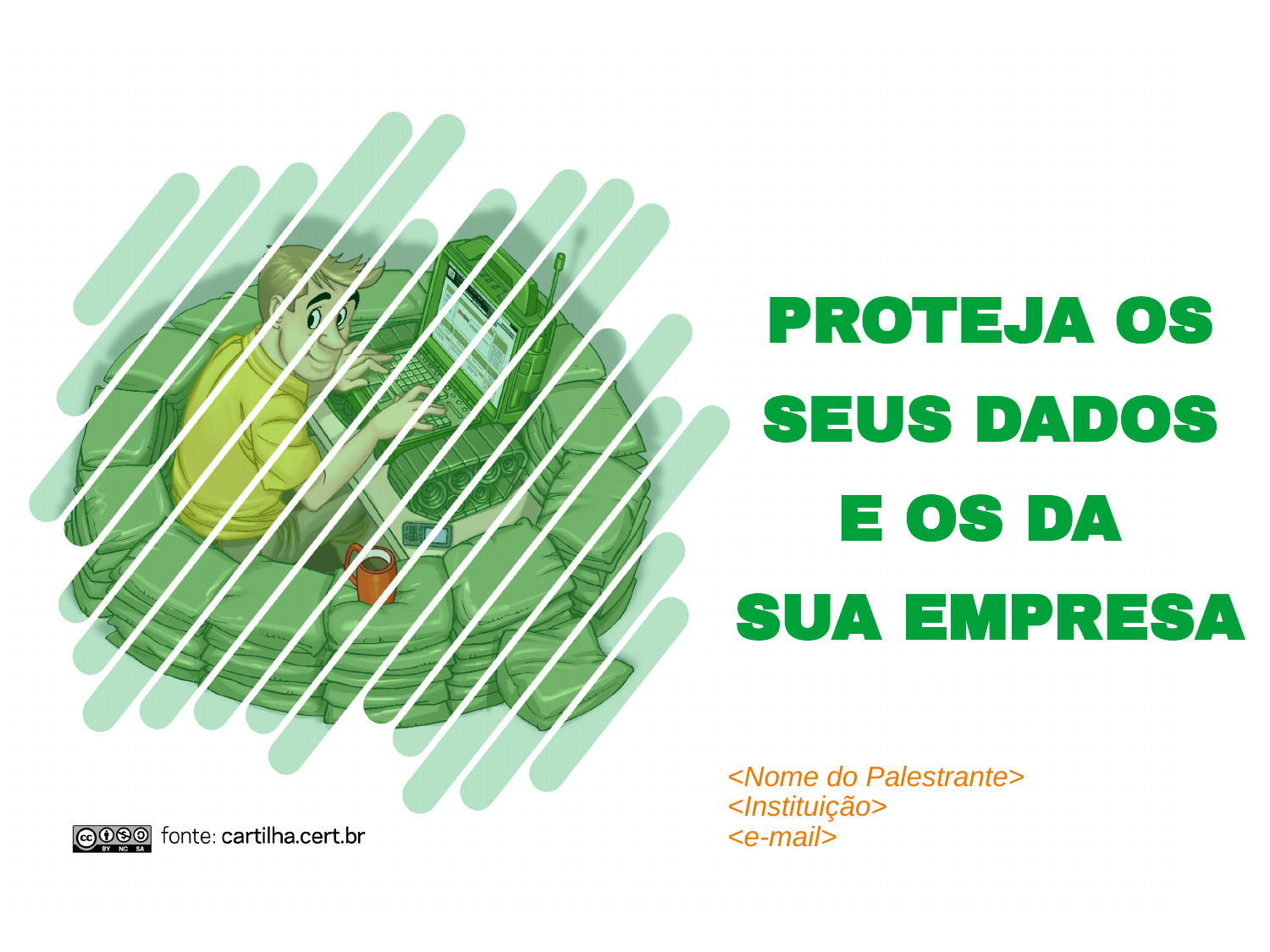

# Proteja os Seus Dados e os da sua empresa
<Nome do Palestrante>
<Instituição>
<e-mail>